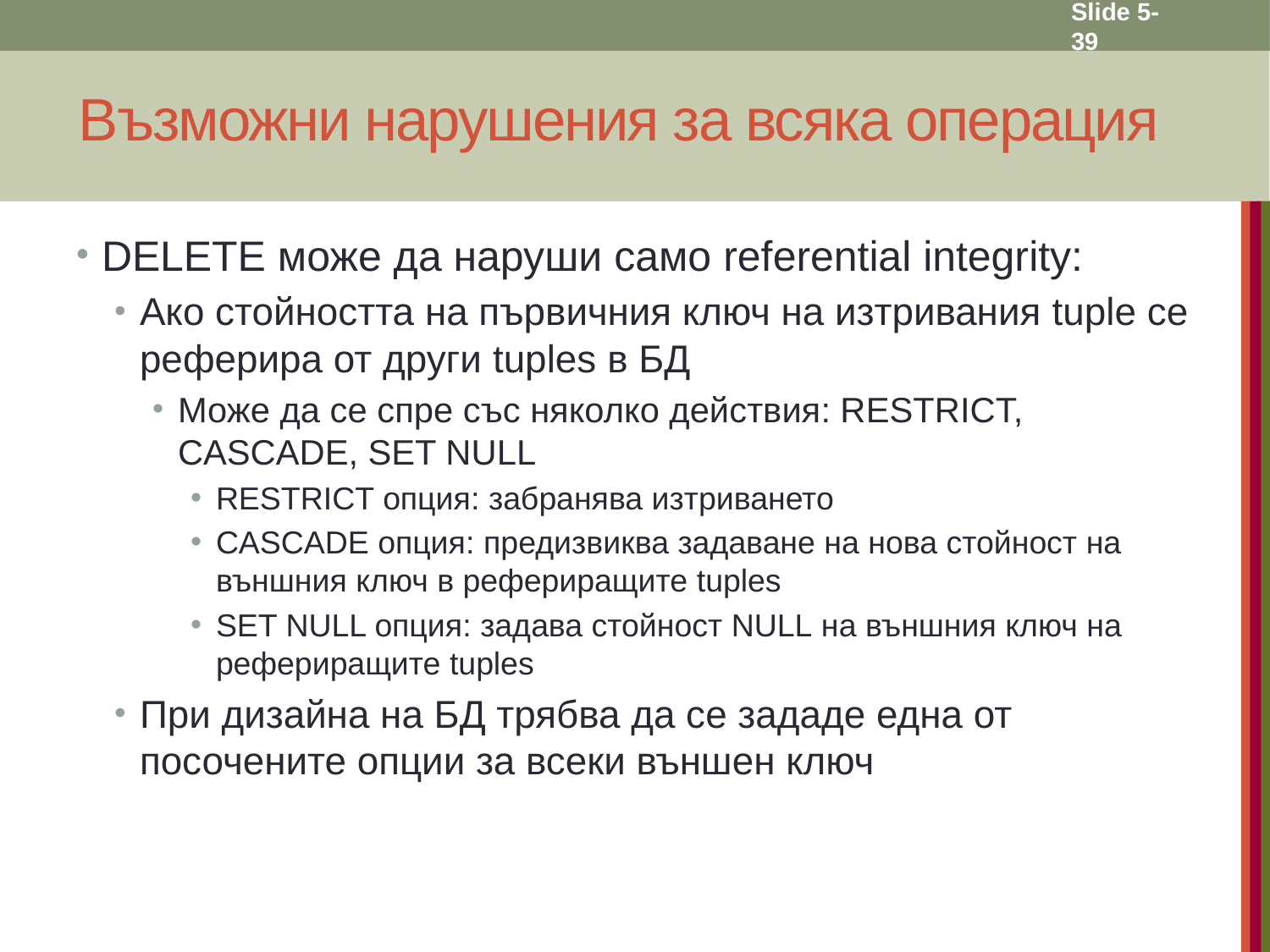

Slide 5- 39
# Възможни нарушения за всяка операция
DELETE може да наруши само referential integrity:
Ако стойността на първичния ключ на изтривания tuple се реферира от други tuples в БД
Може да се спре със няколко действия: RESTRICT, CASCADE, SET NULL
RESTRICT опция: забранява изтриването
CASCADE опция: предизвиква задаване на нова стойност на външния ключ в рефериращите tuples
SET NULL опция: задава стойност NULL на външния ключ на рефериращите tuples
При дизайна на БД трябва да се зададе една от посочените опции за всеки външен ключ